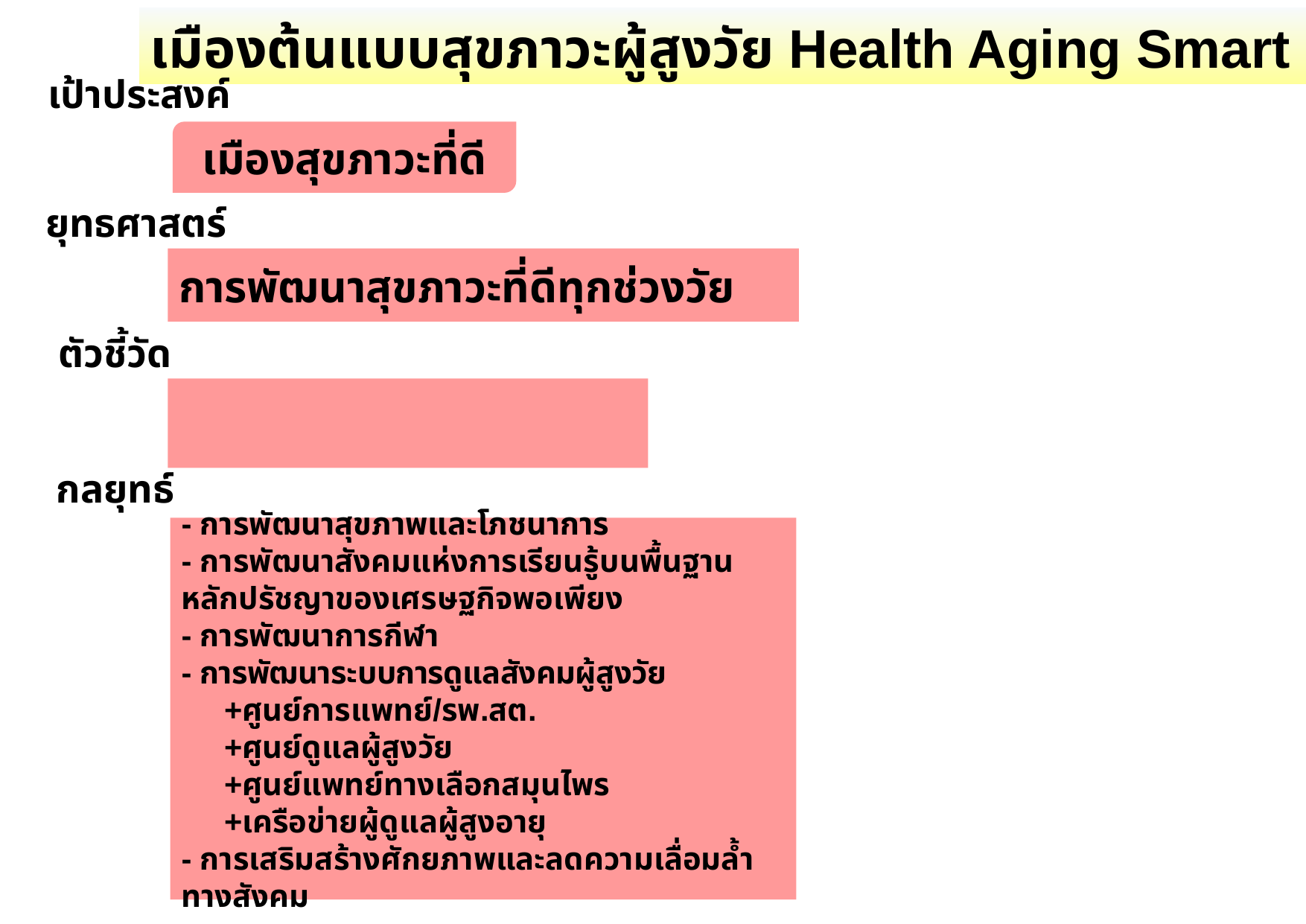

เมืองต้นแบบสุขภาวะผู้สูงวัย Health Aging Smart City
เป้าประสงค์
เมืองสุขภาวะที่ดี
ยุทธศาสตร์
การพัฒนาสุขภาวะที่ดีทุกช่วงวัย
ตัวชี้วัด

กลยุทธ์
- การพัฒนาสุขภาพและโภชนาการ
- การพัฒนาสังคมแห่งการเรียนรู้บนพื้นฐานหลักปรัชญาของเศรษฐกิจพอเพียง
- การพัฒนาการกีฬา
- การพัฒนาระบบการดูแลสังคมผู้สูงวัย
     +ศูนย์การแพทย์/รพ.สต.
     +ศูนย์ดูแลผู้สูงวัย
     +ศูนย์แพทย์ทางเลือกสมุนไพร
     +เครือข่ายผู้ดูแลผู้สูงอายุ
- การเสริมสร้างศักยภาพและลดความเลื่อมล้ำทางสังคม